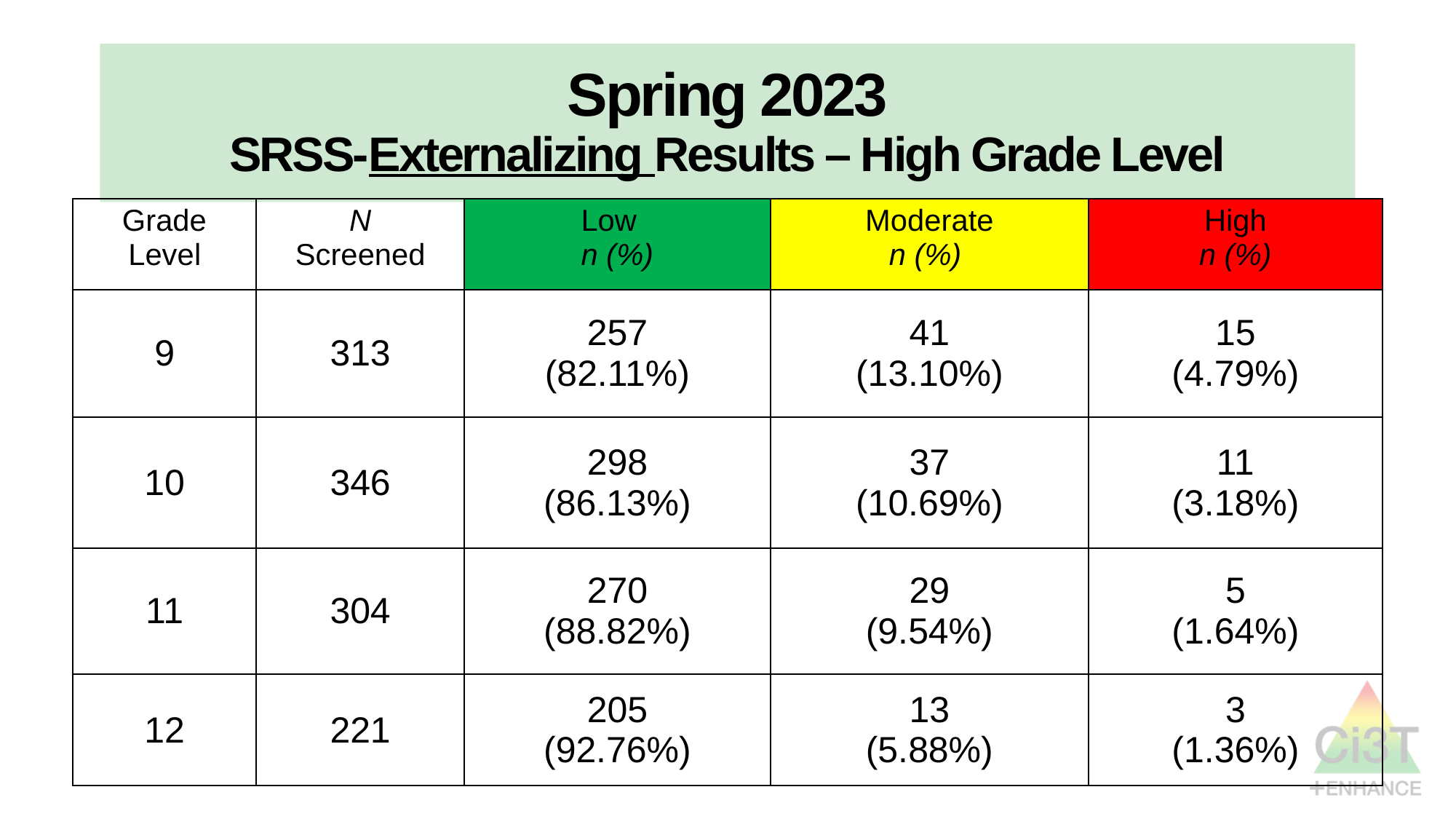

# Spring 2023 SRSS-Externalizing Results – High Grade Level
| Grade Level | N Screened | Low n (%) | Moderate n (%) | High n (%) |
| --- | --- | --- | --- | --- |
| 9 | 313 | 257 (82.11%) | 41 (13.10%) | 15 (4.79%) |
| 10 | 346 | 298 (86.13%) | 37 (10.69%) | 11 (3.18%) |
| 11 | 304 | 270 (88.82%) | 29 (9.54%) | 5 (1.64%) |
| 12 | 221 | 205 (92.76%) | 13 (5.88%) | 3 (1.36%) |